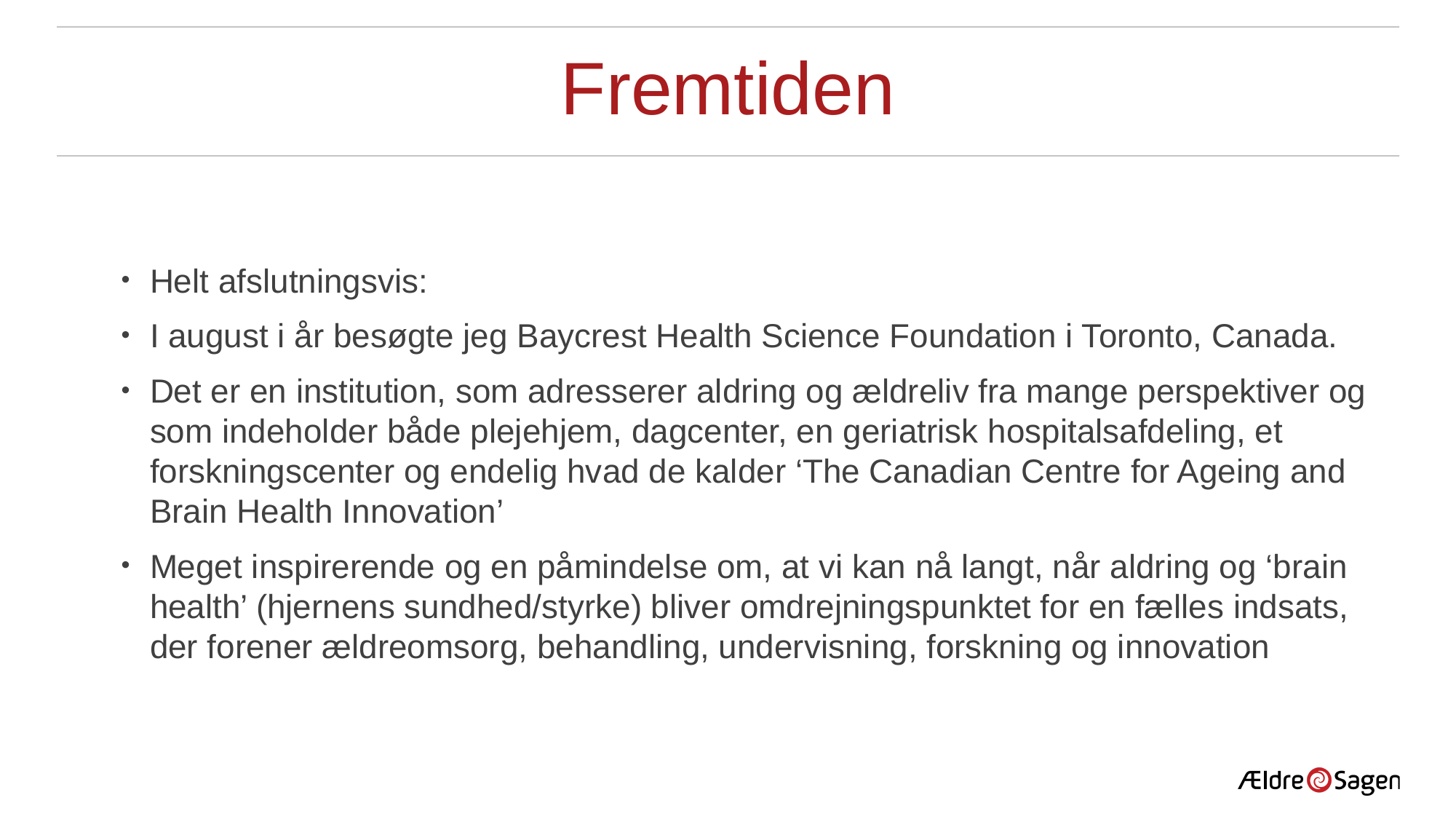

# Fremtiden
Helt afslutningsvis:
I august i år besøgte jeg Baycrest Health Science Foundation i Toronto, Canada.
Det er en institution, som adresserer aldring og ældreliv fra mange perspektiver og som indeholder både plejehjem, dagcenter, en geriatrisk hospitalsafdeling, et  forskningscenter og endelig hvad de kalder ‘The Canadian Centre for Ageing and Brain Health Innovation’
Meget inspirerende og en påmindelse om, at vi kan nå langt, når aldring og ‘brain health’ (hjernens sundhed/styrke) bliver omdrejningspunktet for en fælles indsats, der forener ældreomsorg, behandling, undervisning, forskning og innovation